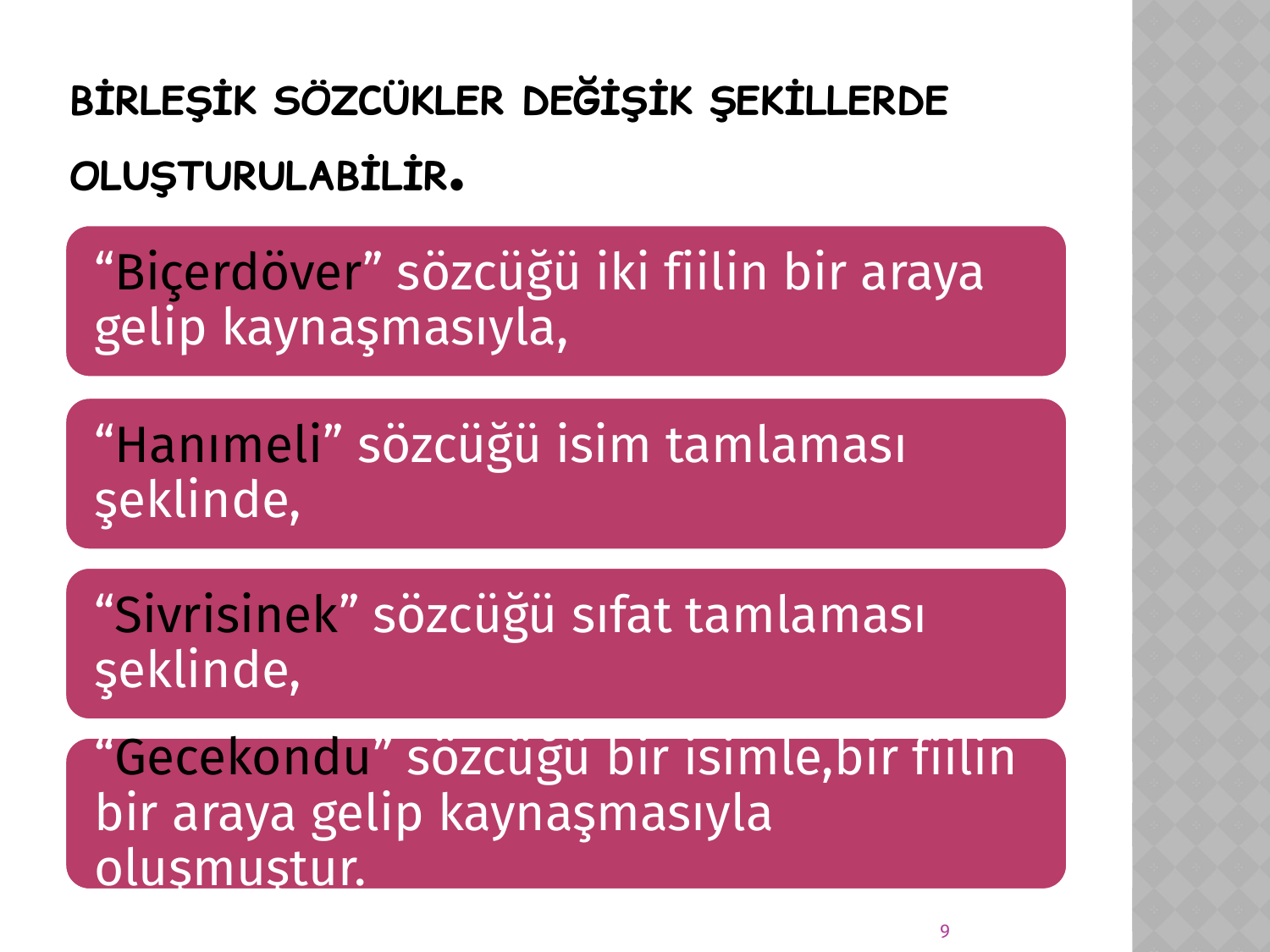

# Bİrleşik sözcükler değİşİk şekİllerde oluşturulabİlİr.
“Gecekondu” sözcüğü bir isimle,bir fiilin bir araya gelip kaynaşmasıyla oluşmuştur.
“Biçerdöver” sözcüğü iki fiilin bir araya gelip kaynaşmasıyla,
“Hanımeli” sözcüğü isim tamlaması şeklinde,
“Sivrisinek” sözcüğü sıfat tamlaması şeklinde,
9